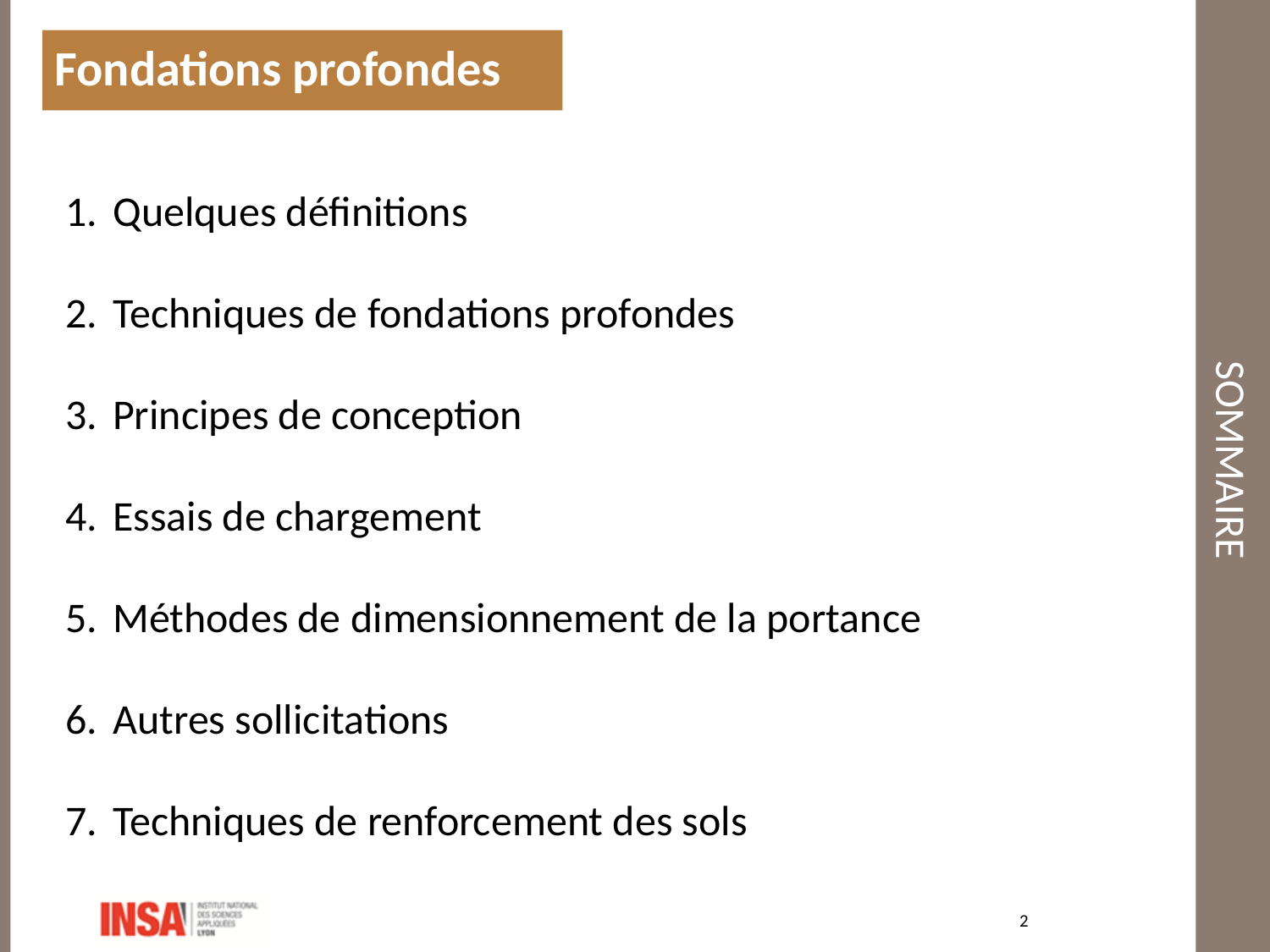

Fondations profondes
# Sommaire
Quelques définitions

Techniques de fondations profondes

Principes de conception

Essais de chargement

Méthodes de dimensionnement de la portance

Autres sollicitations

Techniques de renforcement des sols

2